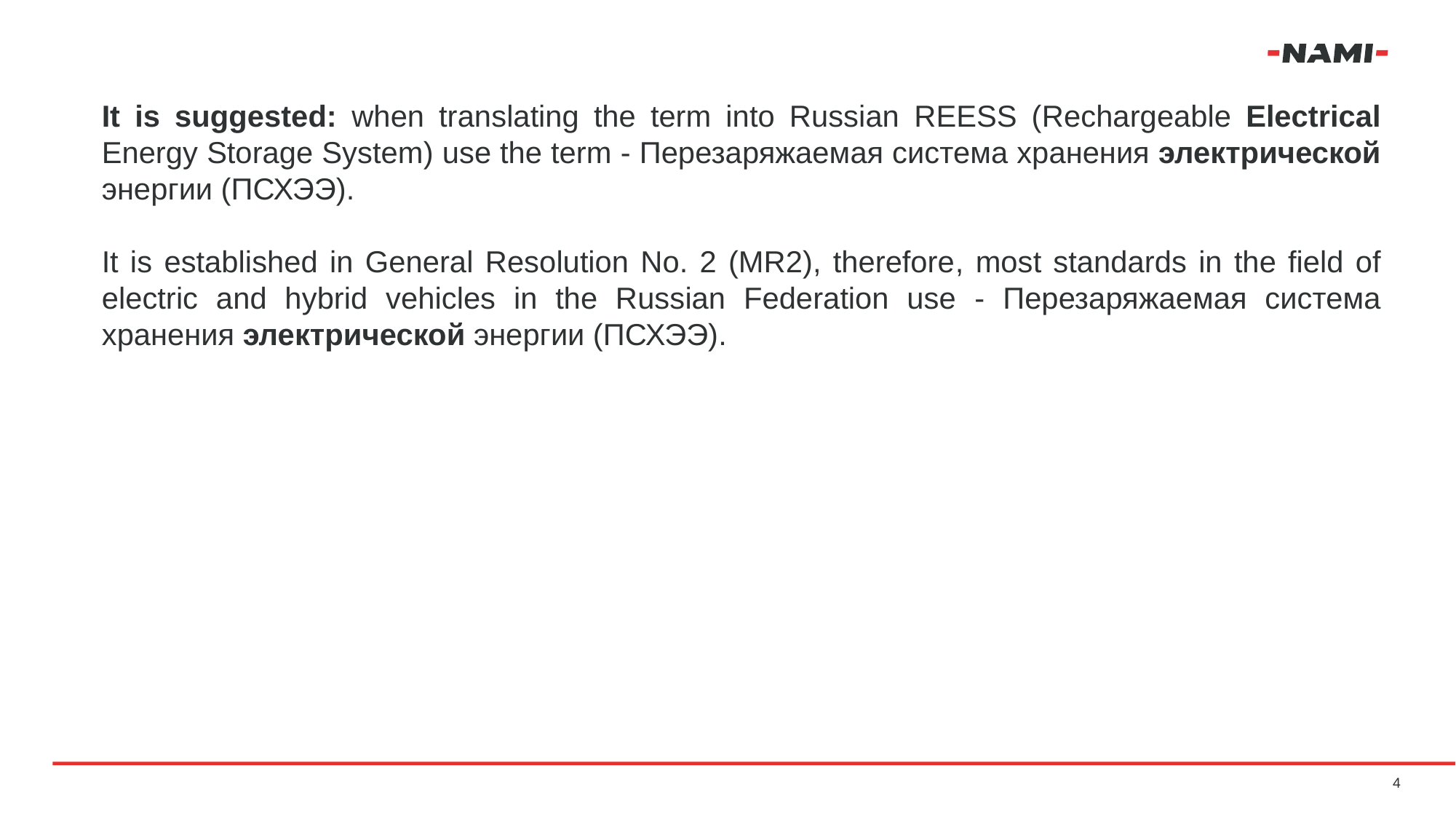

It is suggested: when translating the term into Russian REESS (Rechargeable Electrical Energy Storage System) use the term - Перезаряжаемая система хранения электрической энергии (ПСХЭЭ).

It is established in General Resolution No. 2 (MR2), therefore, most standards in the field of electric and hybrid vehicles in the Russian Federation use - Перезаряжаемая система хранения электрической энергии (ПСХЭЭ).

4